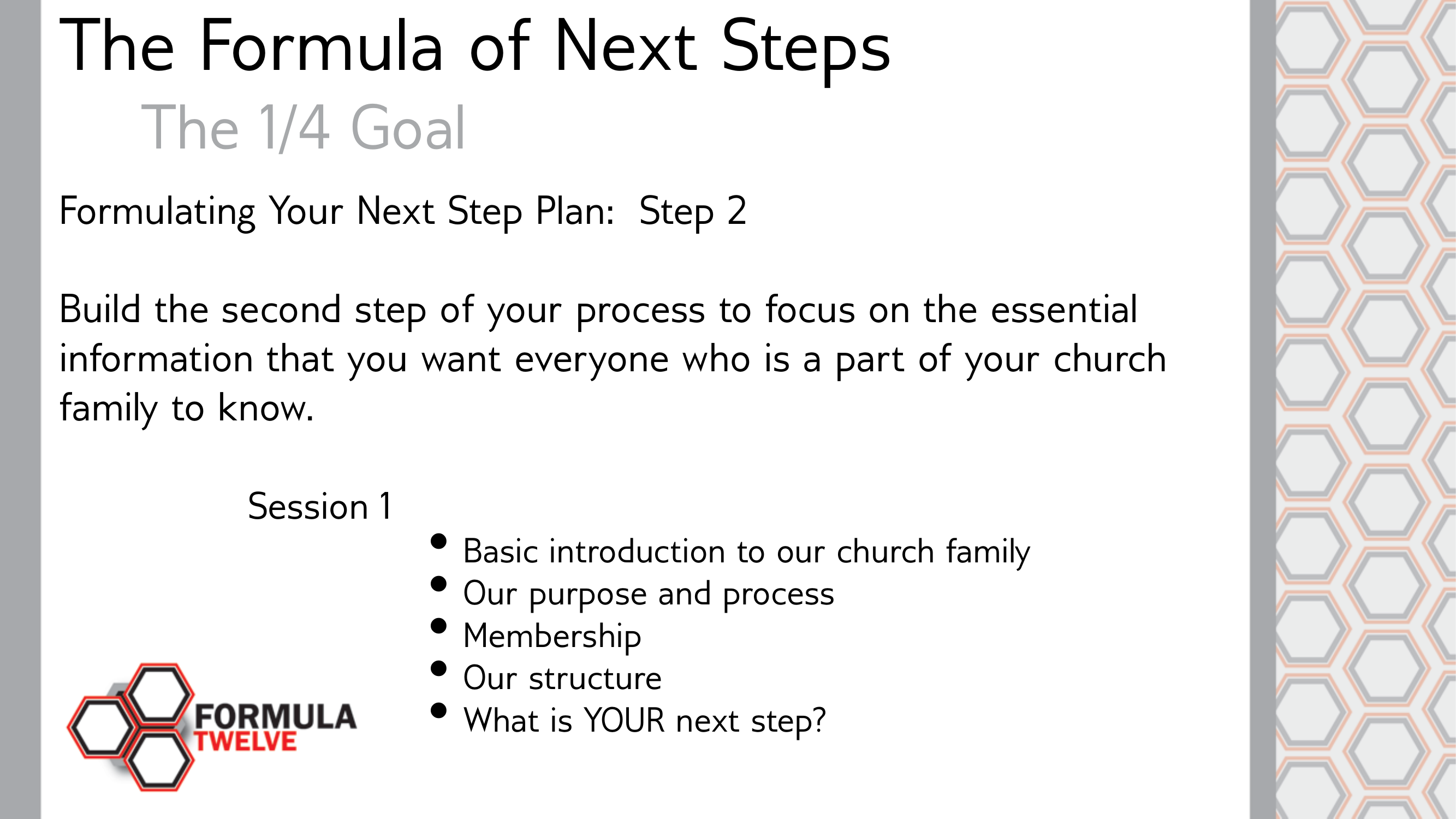

The Formula of Next Steps
	The 1/4 Goal

Formulating Your Next Step Plan:  Step 2

Build the second step of your process to focus on the essential information that you want everyone who is a part of your church family to know.

							Session 1
Basic introduction to our church family
Our purpose and process
Membership
Our structure
What is YOUR next step?